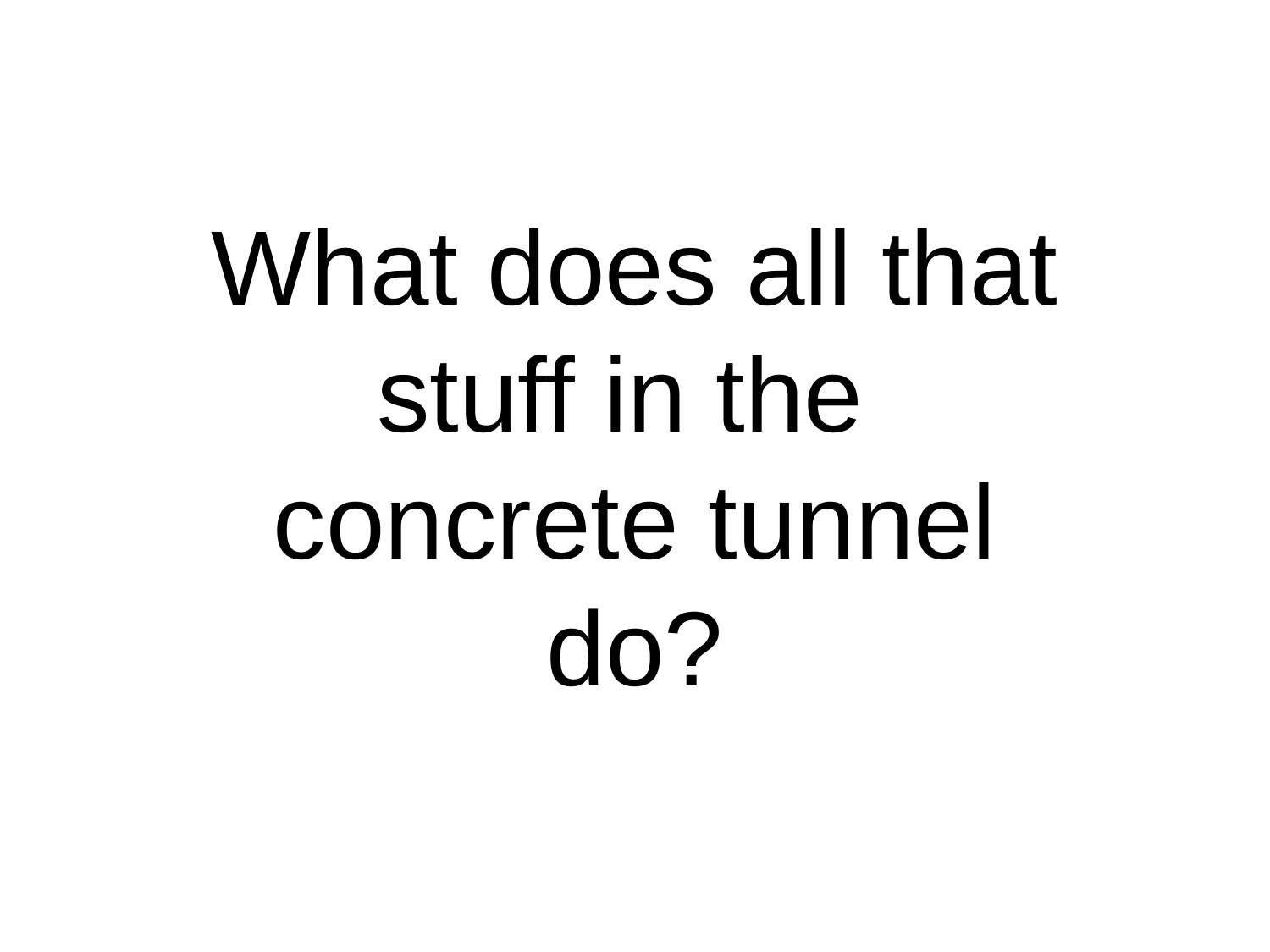

# What does all that stuff in the concrete tunnel do?